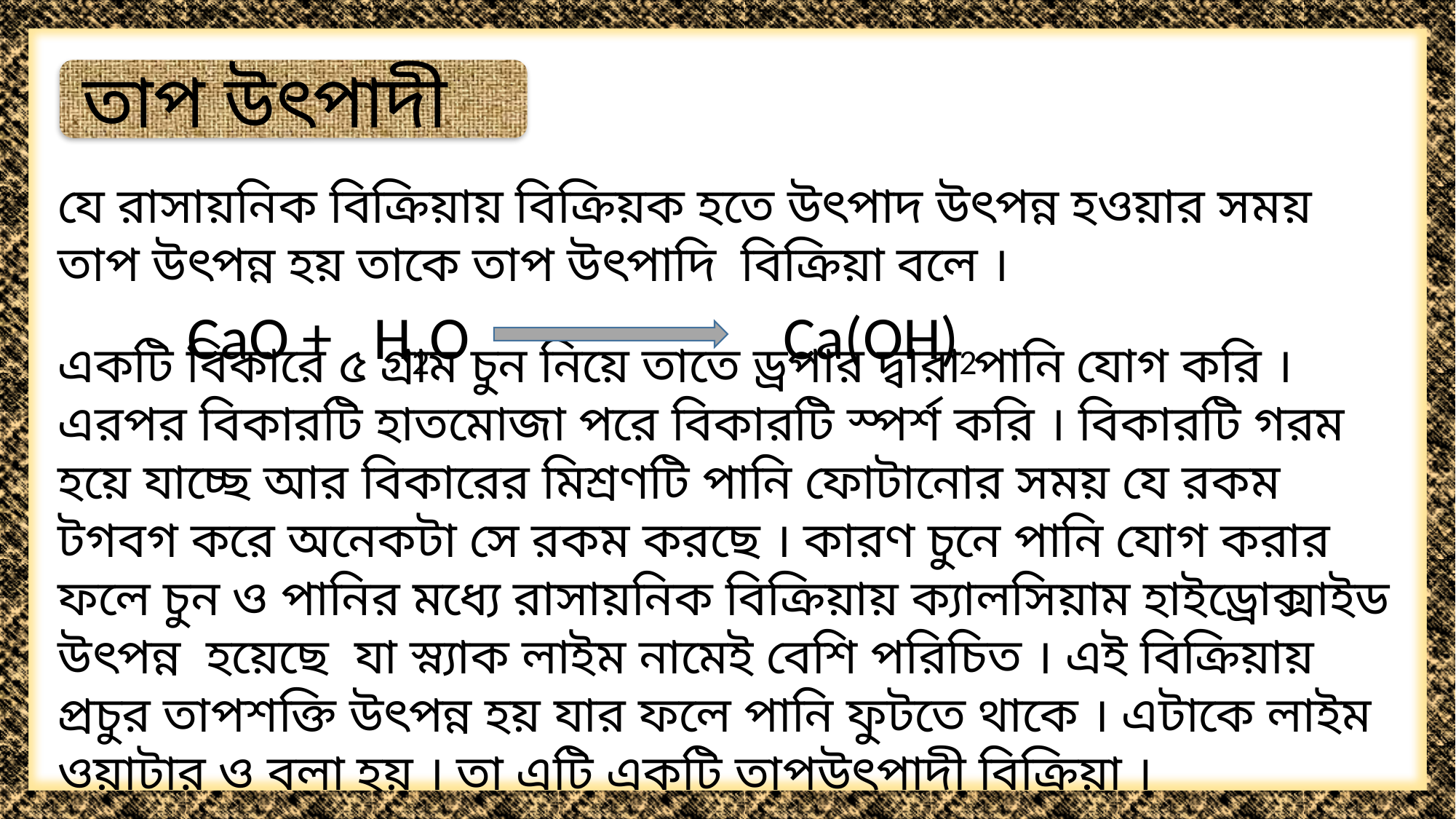

তাপ উৎপাদী
যে রাসায়নিক বিক্রিয়ায় বিক্রিয়ক হতে উৎপাদ উৎপন্ন হওয়ার সময় তাপ উৎপন্ন হয় তাকে তাপ উৎপাদি  বিক্রিয়া বলে ।
CaO +   H2O                       Ca(OH)2

একটি বিকারে ৫ গ্রাম চুন নিয়ে তাতে ড্রপার দ্বারা পানি যোগ করি । এরপর বিকারটি হাতমোজা পরে বিকারটি স্পর্শ করি । বিকারটি গরম হয়ে যাচ্ছে আর বিকারের মিশ্রণটি পানি ফোটানোর সময় যে রকম টগবগ করে অনেকটা সে রকম করছে । কারণ চুনে পানি যোগ করার ফলে চুন ও পানির মধ্যে রাসায়নিক বিক্রিয়ায় ক্যালসিয়াম হাইড্রোক্সাইড উৎপন্ন  হয়েছে  যা স্ন্যাক লাইম নামেই বেশি পরিচিত । এই বিক্রিয়ায় প্রচুর তাপশক্তি উৎপন্ন হয় যার ফলে পানি ফুটতে থাকে । এটাকে লাইম ওয়াটার ও বলা হয় । তা এটি একটি তাপউৎপাদী বিক্রিয়া ।